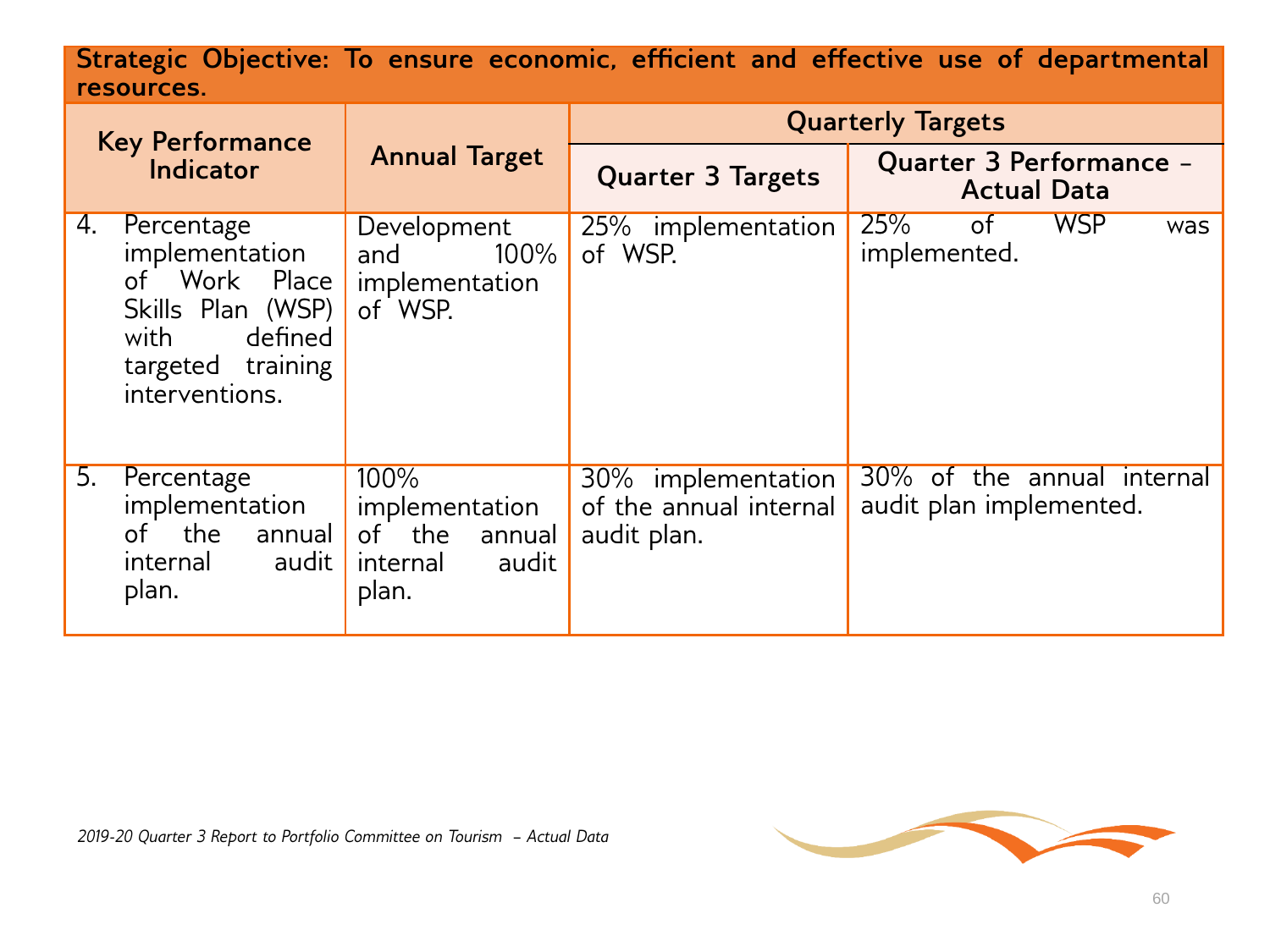

| Strategic Objective: To ensure economic, efficient and effective use of departmental resources. |  |  |  |
| --- | --- | --- | --- |
| Key Performance Indicator | Annual Target | Quarterly Targets |  |
|  |  | Quarter 3 Targets | Quarter 3 Performance – Actual Data |
| Percentage implementation of Work Place Skills Plan (WSP) with defined targeted training interventions. | Development and 100% implementation of WSP. | 25% implementation of WSP. | 25% of WSP was implemented. |
| Percentage implementation of the annual internal audit plan. | 100% implementation of the annual internal audit plan. | 30% implementation of the annual internal audit plan. | 30% of the annual internal audit plan implemented. |
2019-20 Quarter 3 Report to Portfolio Committee on Tourism  – Actual Data
60